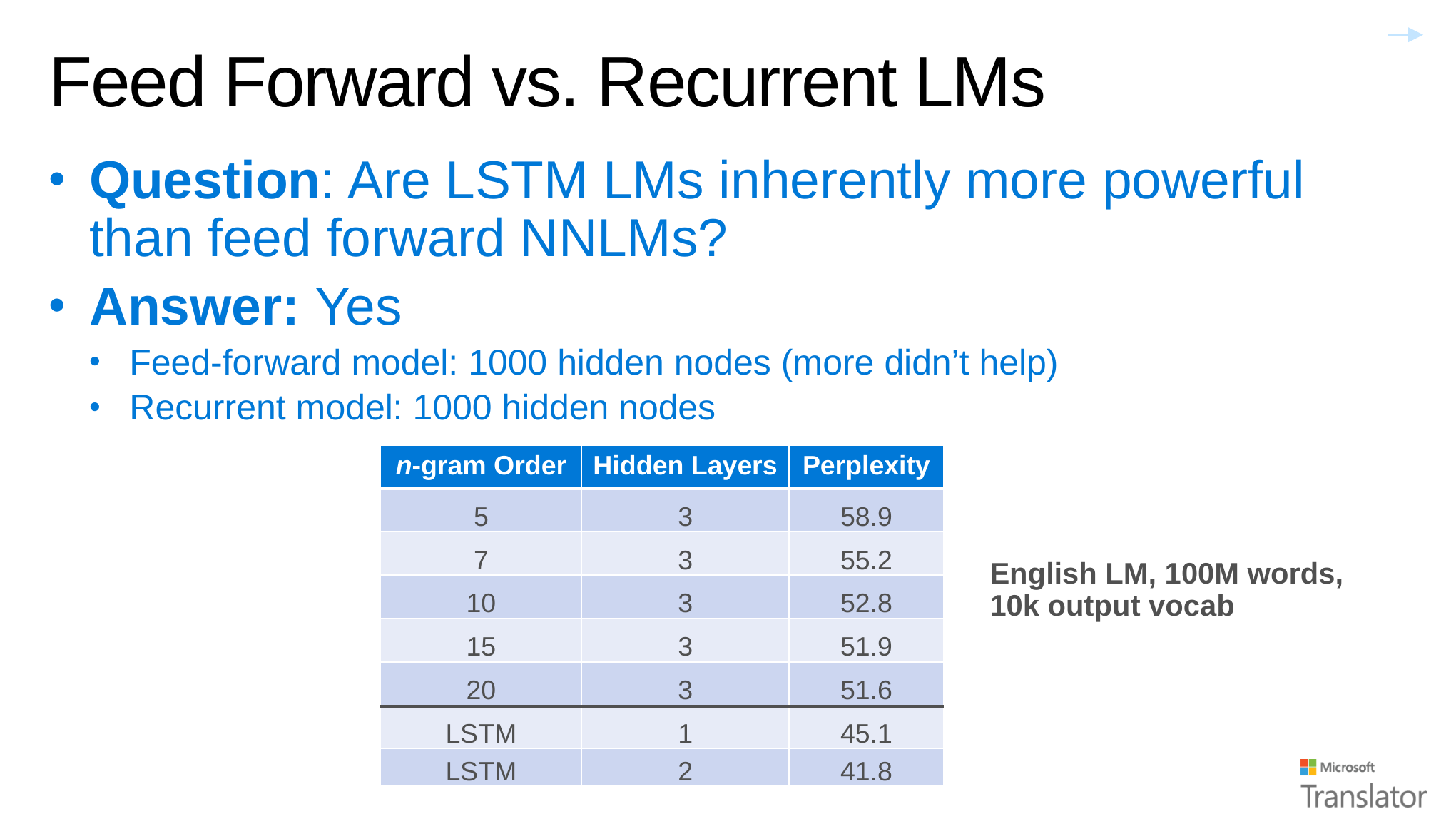

# Feed Forward vs. Recurrent LMs
Question: Are LSTM LMs inherently more powerful than feed forward NNLMs?
Answer: Yes
Feed-forward model: 1000 hidden nodes (more didn’t help)
Recurrent model: 1000 hidden nodes

| n-gram Order | Hidden Layers | Perplexity |
| --- | --- | --- |
| 5 | 3 | 58.9 |
| 7 | 3 | 55.2 |
| 10 | 3 | 52.8 |
| 15 | 3 | 51.9 |
| 20 | 3 | 51.6 |
| LSTM | 1 | 45.1 |
| LSTM | 2 | 41.8 |
English LM, 100M words, 10k output vocab